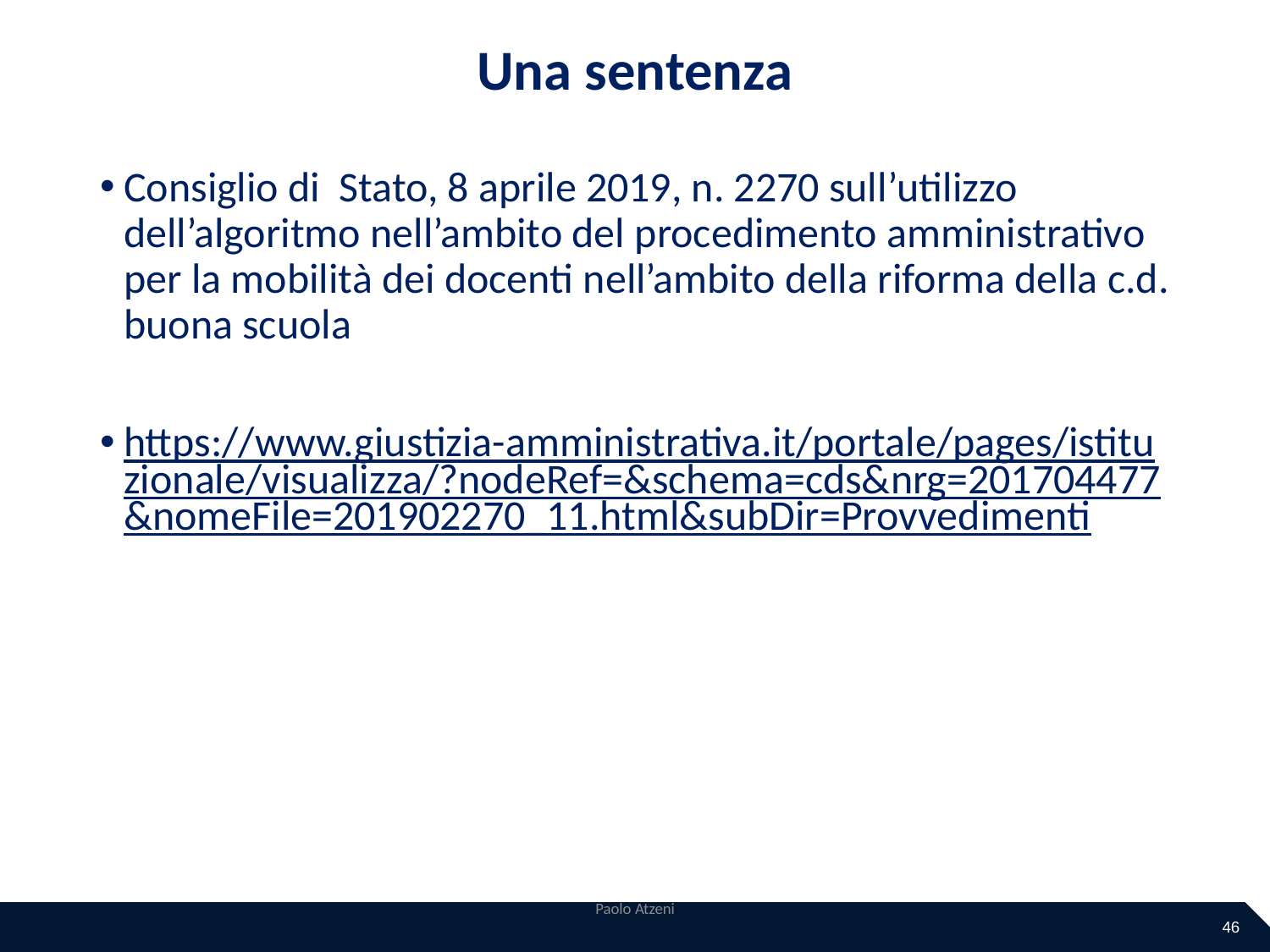

# Una sentenza
Consiglio di  Stato, 8 aprile 2019, n. 2270 sull’utilizzo dell’algoritmo nell’ambito del procedimento amministrativo per la mobilità dei docenti nell’ambito della riforma della c.d. buona scuola

https://www.giustizia-amministrativa.it/portale/pages/istituzionale/visualizza/?nodeRef=&schema=cds&nrg=201704477&nomeFile=201902270_11.html&subDir=Provvedimenti
Paolo Atzeni
46